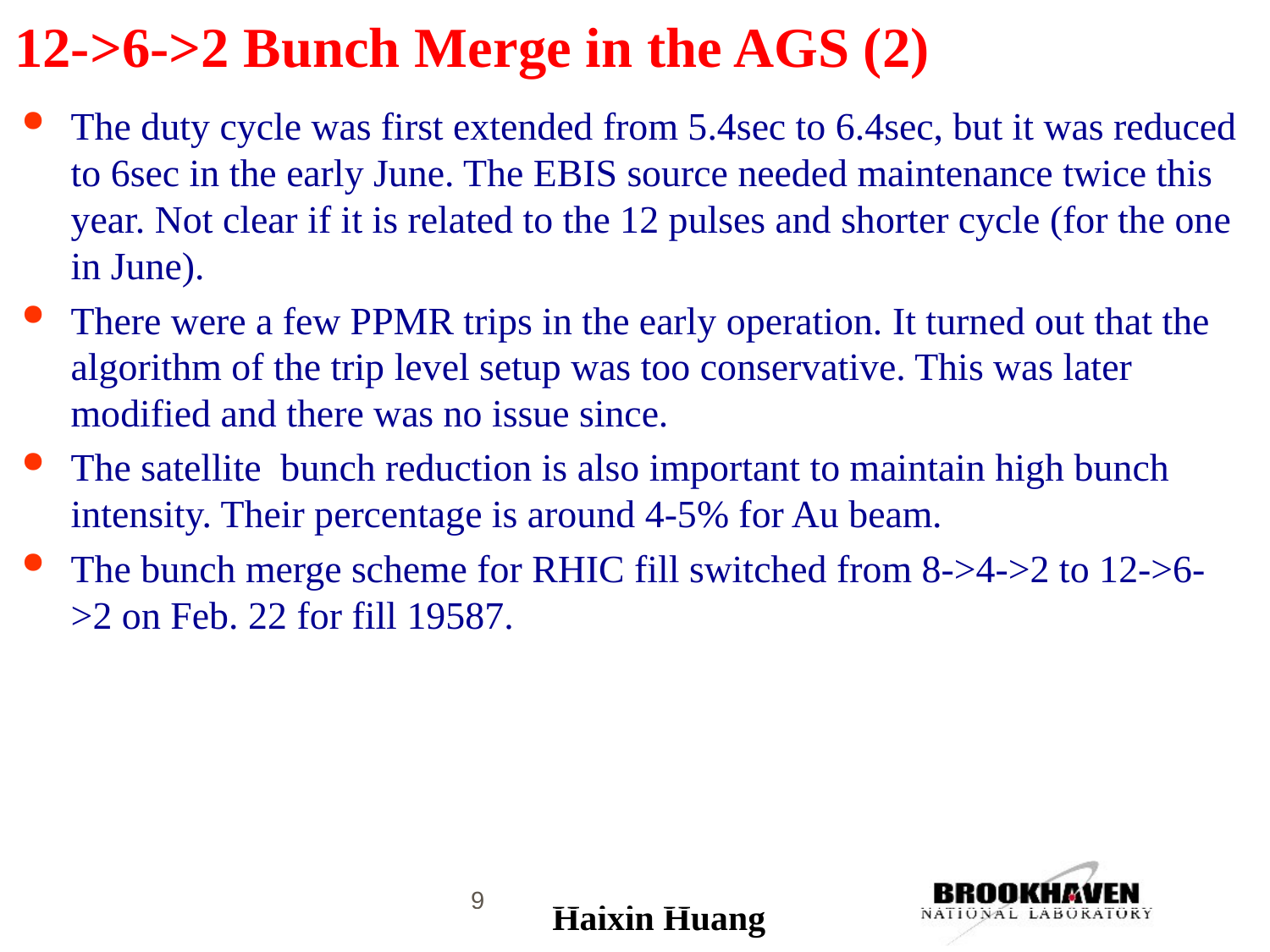

# 12->6->2 Bunch Merge in the AGS (2)
The duty cycle was first extended from 5.4sec to 6.4sec, but it was reduced to 6sec in the early June. The EBIS source needed maintenance twice this year. Not clear if it is related to the 12 pulses and shorter cycle (for the one in June).
There were a few PPMR trips in the early operation. It turned out that the algorithm of the trip level setup was too conservative. This was later modified and there was no issue since.
The satellite  bunch reduction is also important to maintain high bunch intensity. Their percentage is around 4-5% for Au beam.
The bunch merge scheme for RHIC fill switched from 8->4->2 to 12->6->2 on Feb. 22 for fill 19587.

9
Haixin Huang